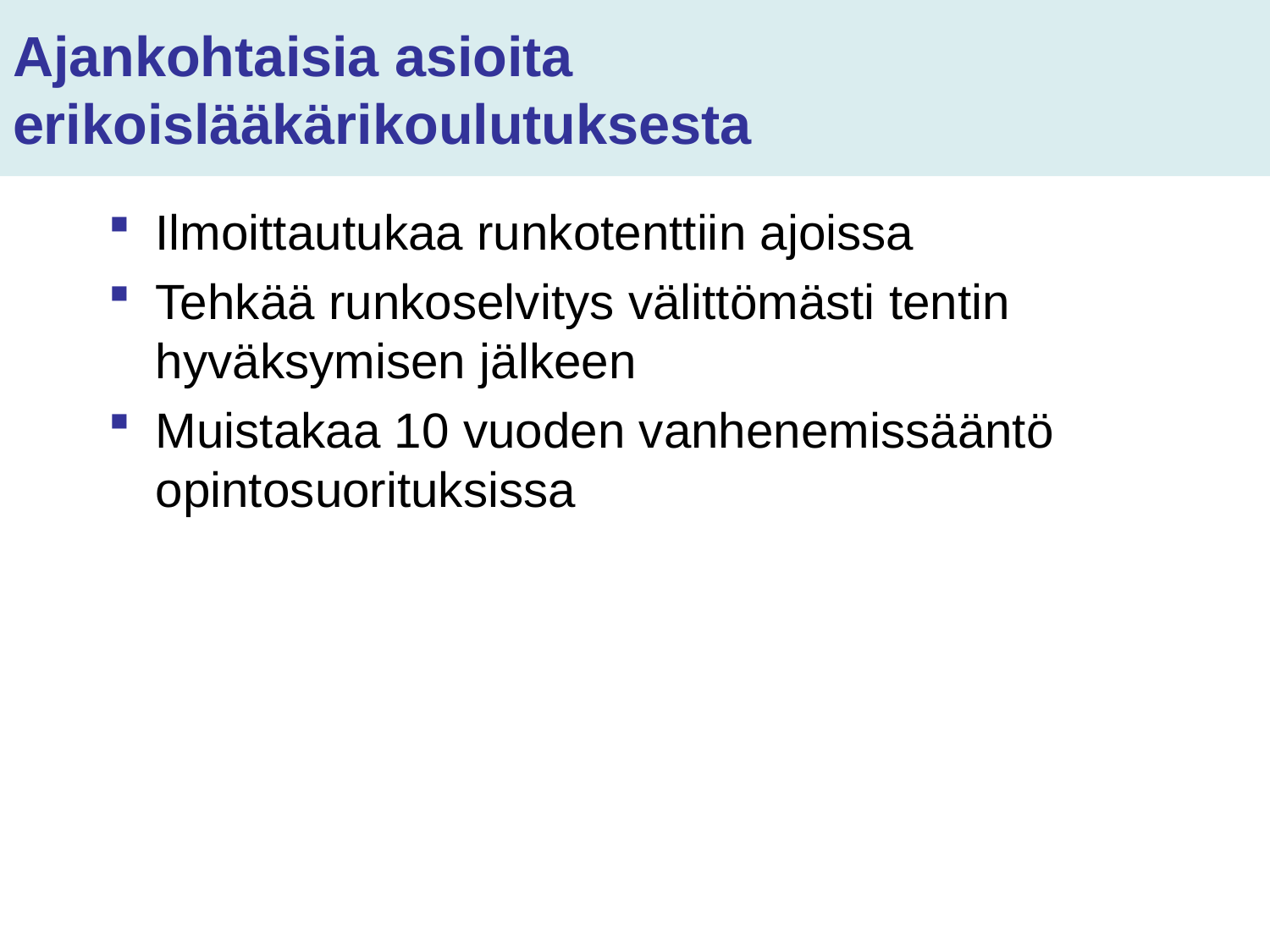

# Ajankohtaisia asioita erikoislääkärikoulutuksesta
Ilmoittautukaa runkotenttiin ajoissa
Tehkää runkoselvitys välittömästi tentin hyväksymisen jälkeen
Muistakaa 10 vuoden vanhenemissääntö opintosuorituksissa